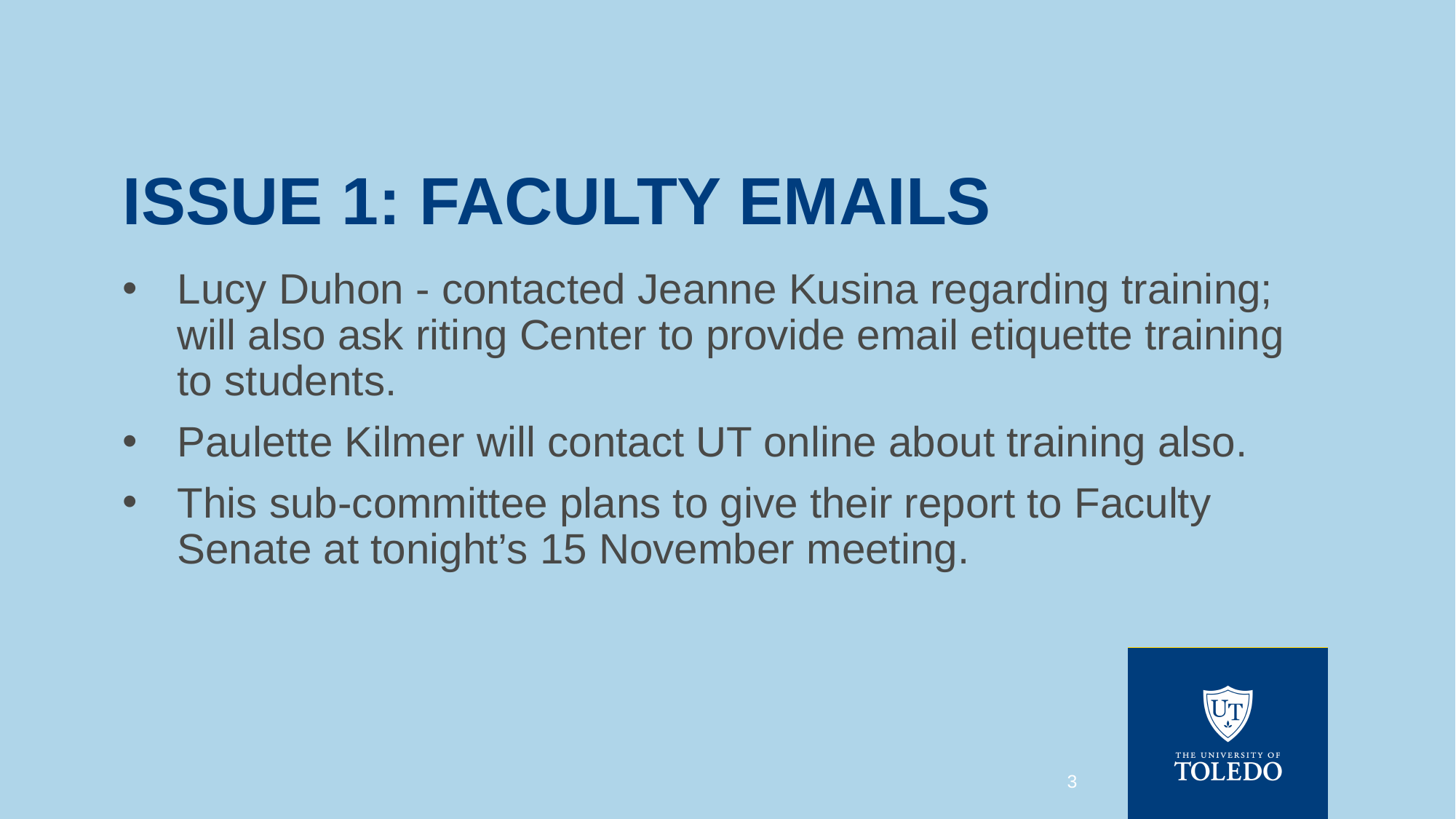

# Issue 1: Faculty Emails
Lucy Duhon - contacted Jeanne Kusina regarding training; will also ask riting Center to provide email etiquette training to students.
Paulette Kilmer will contact UT online about training also.
This sub-committee plans to give their report to Faculty Senate at tonight’s 15 November meeting.

3